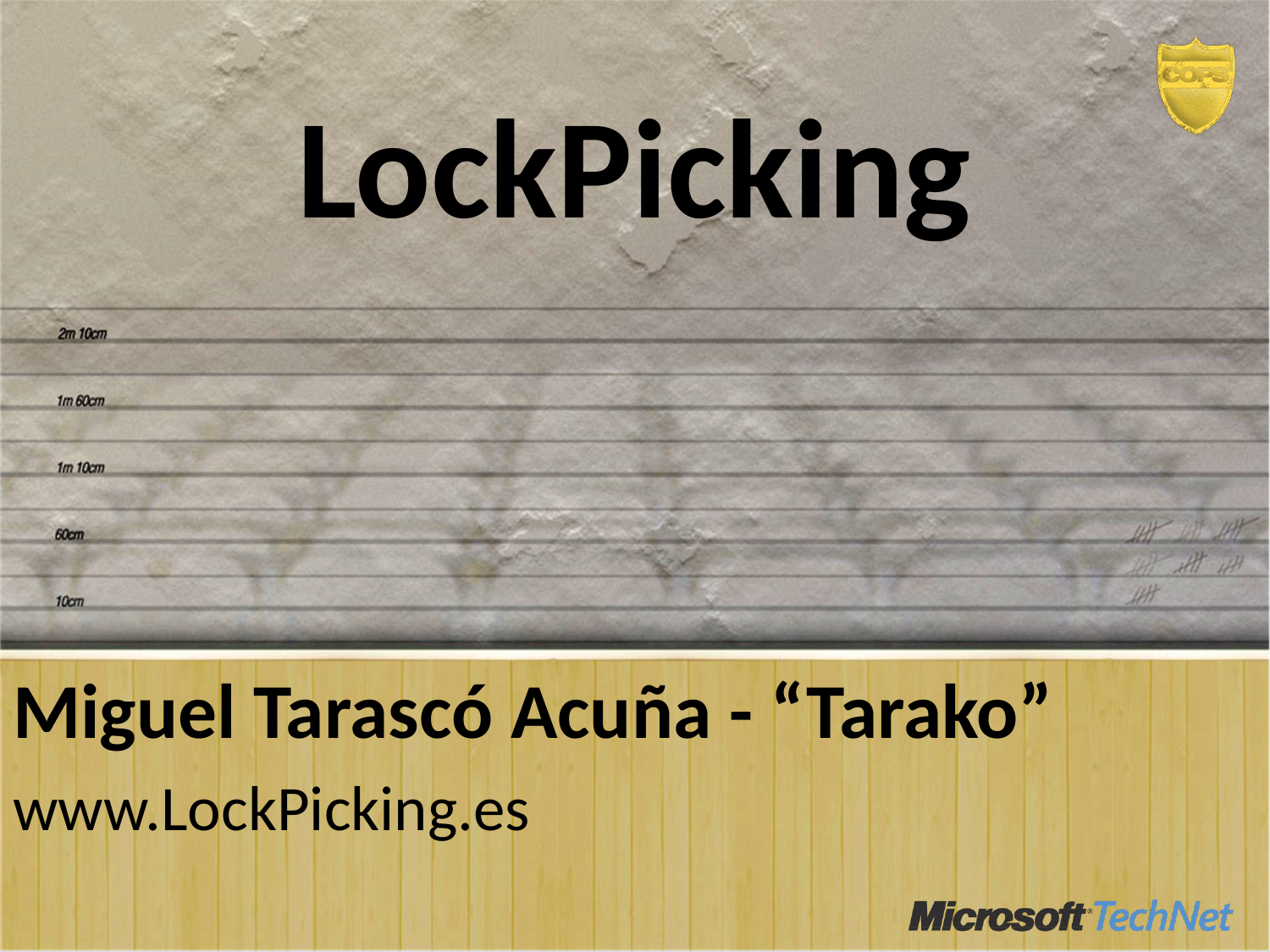

# LockPicking
Miguel Tarascó Acuña - “Tarako”
www.LockPicking.es